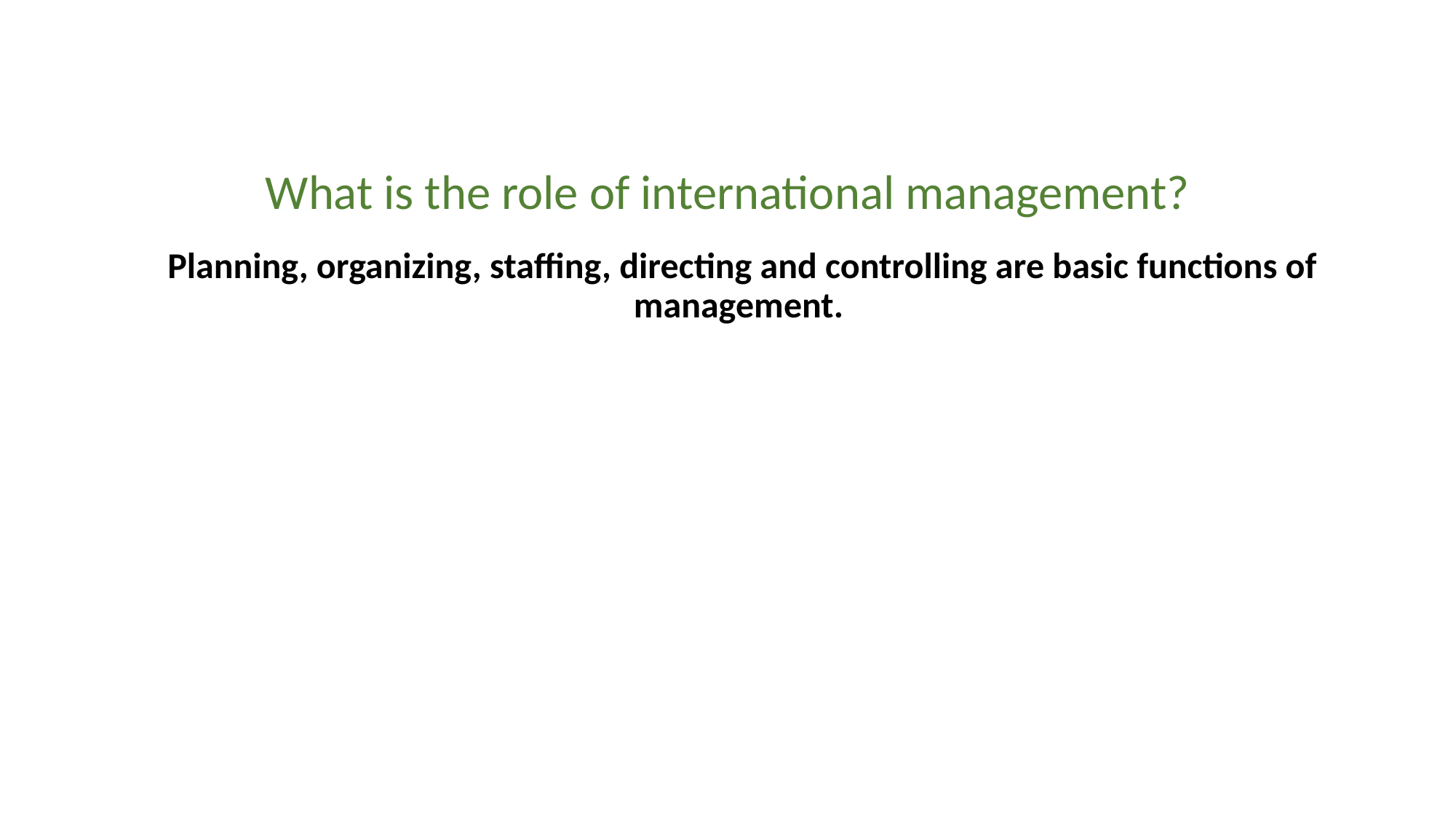

# What is the role of international management?
Planning, organizing, staffing, directing and controlling are basic functions of management.